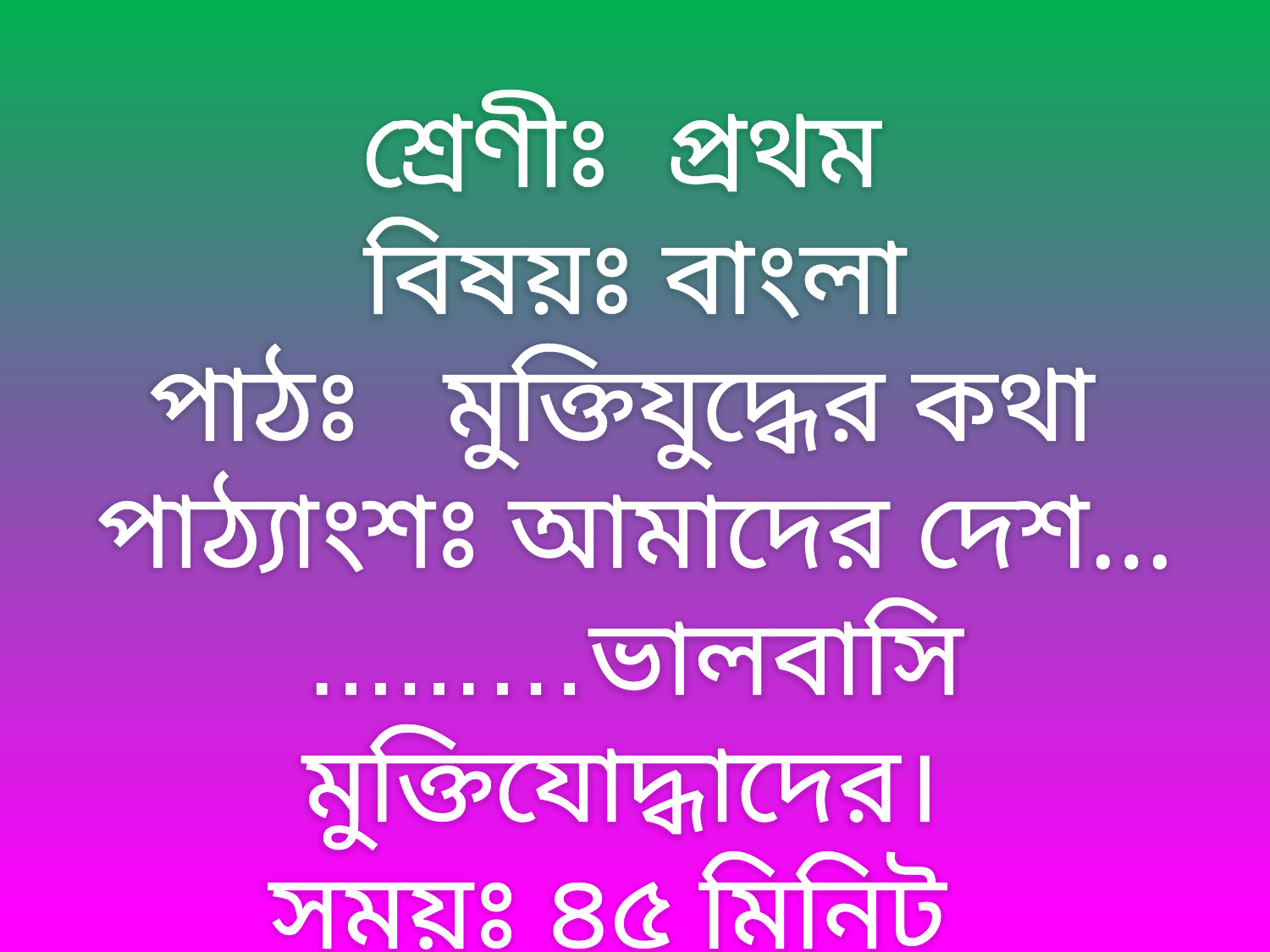

শ্রেণীঃ  প্রথম
বিষয়ঃ বাংলা
পাঠঃ   মুক্তিযুদ্ধের কথা
পাঠ্যাংশঃ আমাদের দেশ…
......…ভালবাসি মুক্তিযোদ্ধাদের।
সময়ঃ ৪৫ মিনিট